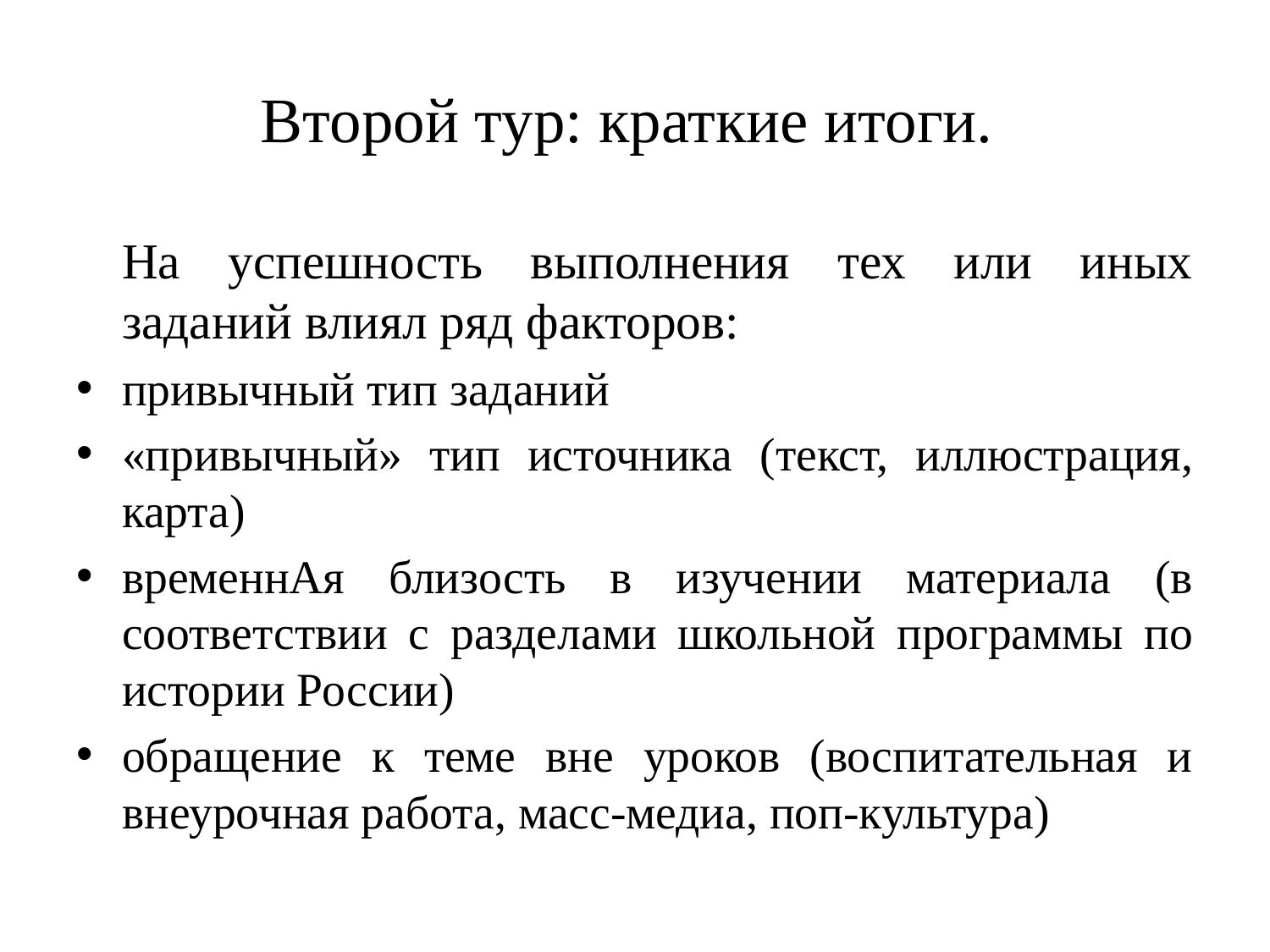

# Второй тур: краткие итоги.
		На успешность выполнения тех или иных заданий влиял ряд факторов:
привычный тип заданий
«привычный» тип источника (текст, иллюстрация, карта)
временнАя близость в изучении материала (в соответствии с разделами школьной программы по истории России)
обращение к теме вне уроков (воспитательная и внеурочная работа, масс-медиа, поп-культура)